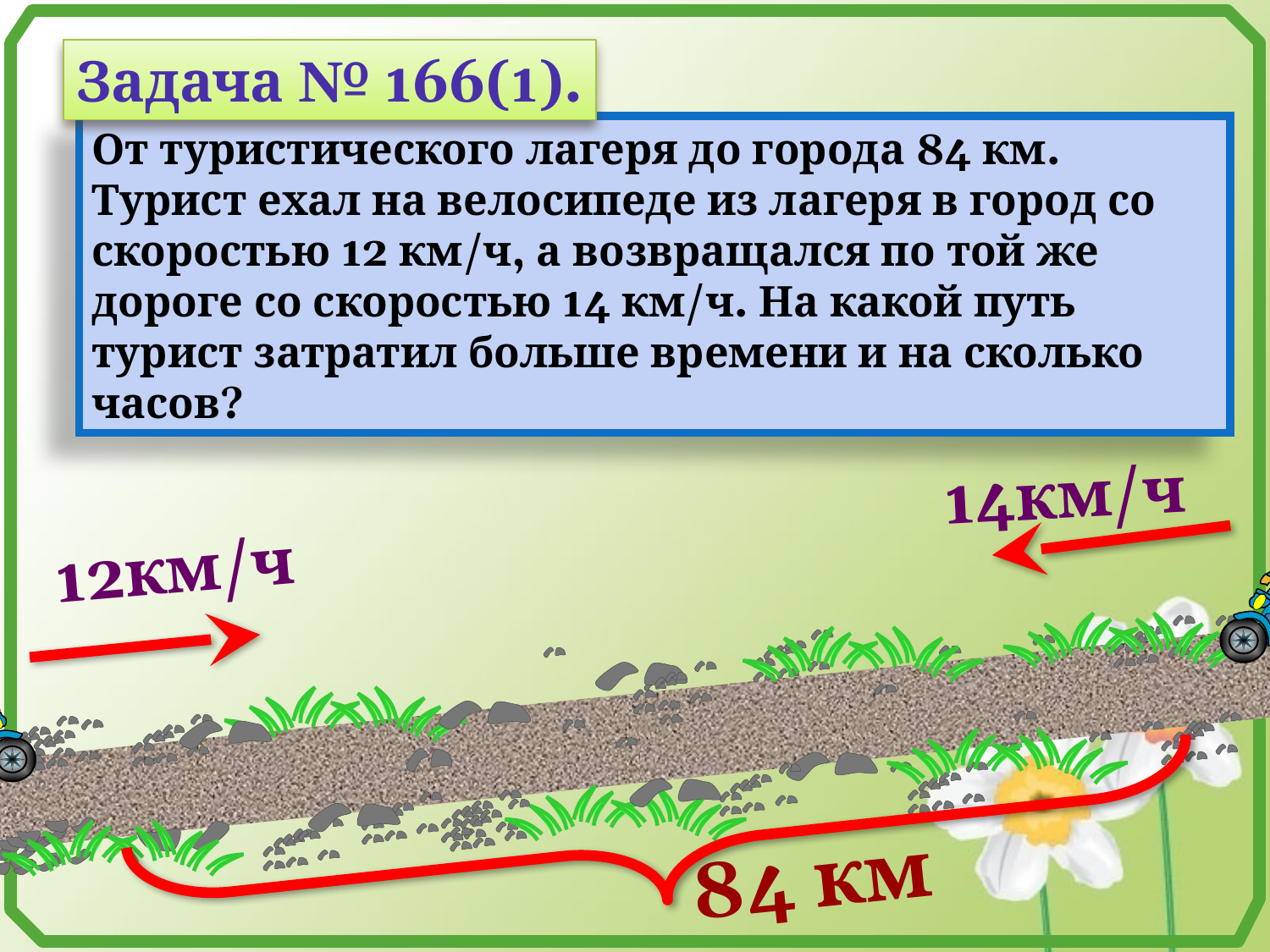

Задача № 166(1).
От туристического лагеря до города 84 км. Турист ехал на велосипеде из лагеря в город со скоростью 12 км/ч, а возвращался по той же дороге со скоростью 14 км/ч. На какой путь турист затратил больше времени и на сколько часов?
14км/ч

12км/ч

84 км